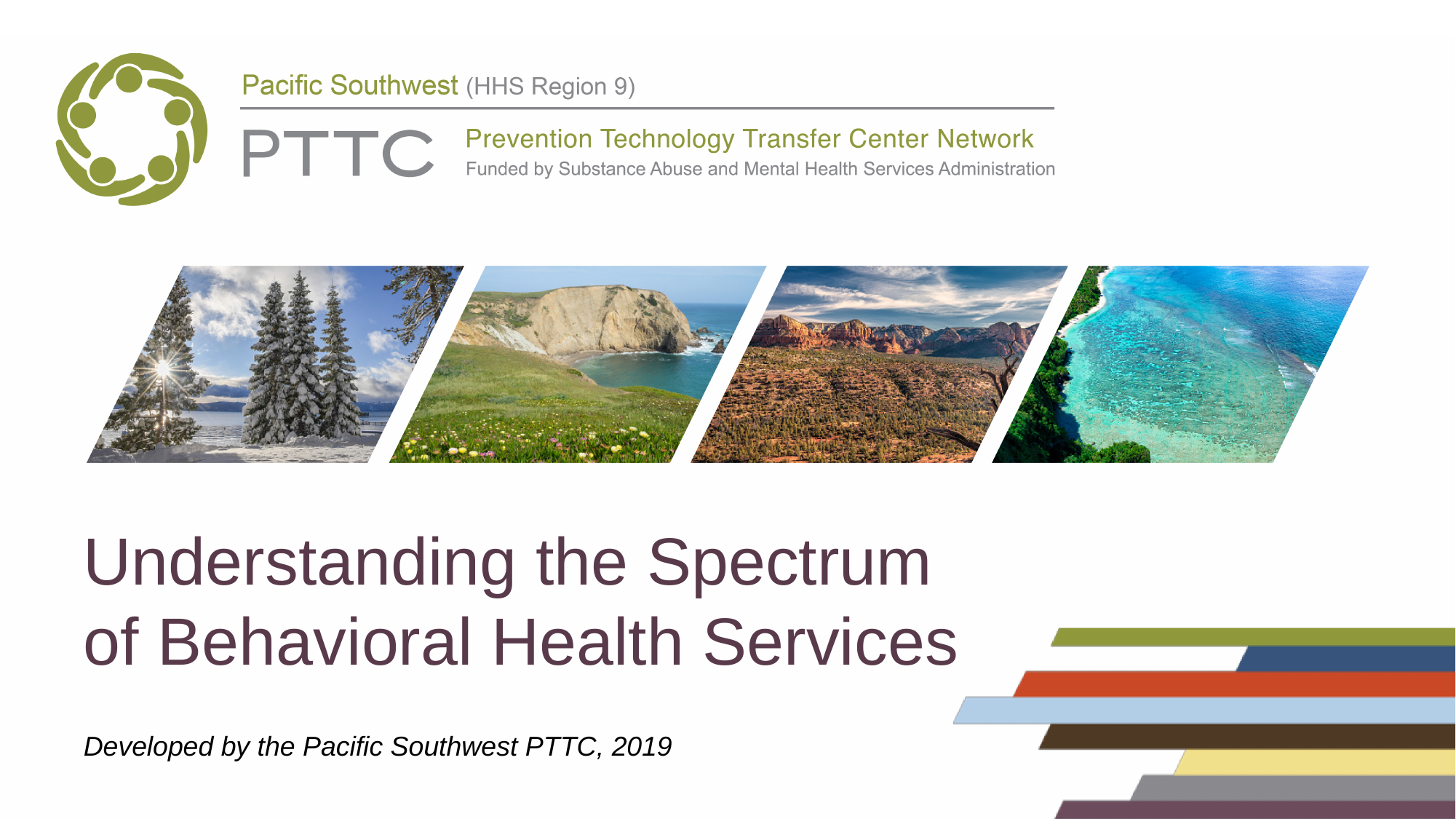

Understanding the Spectrum of Behavioral Health Services

Developed by the Pacific Southwest PTTC, 2019